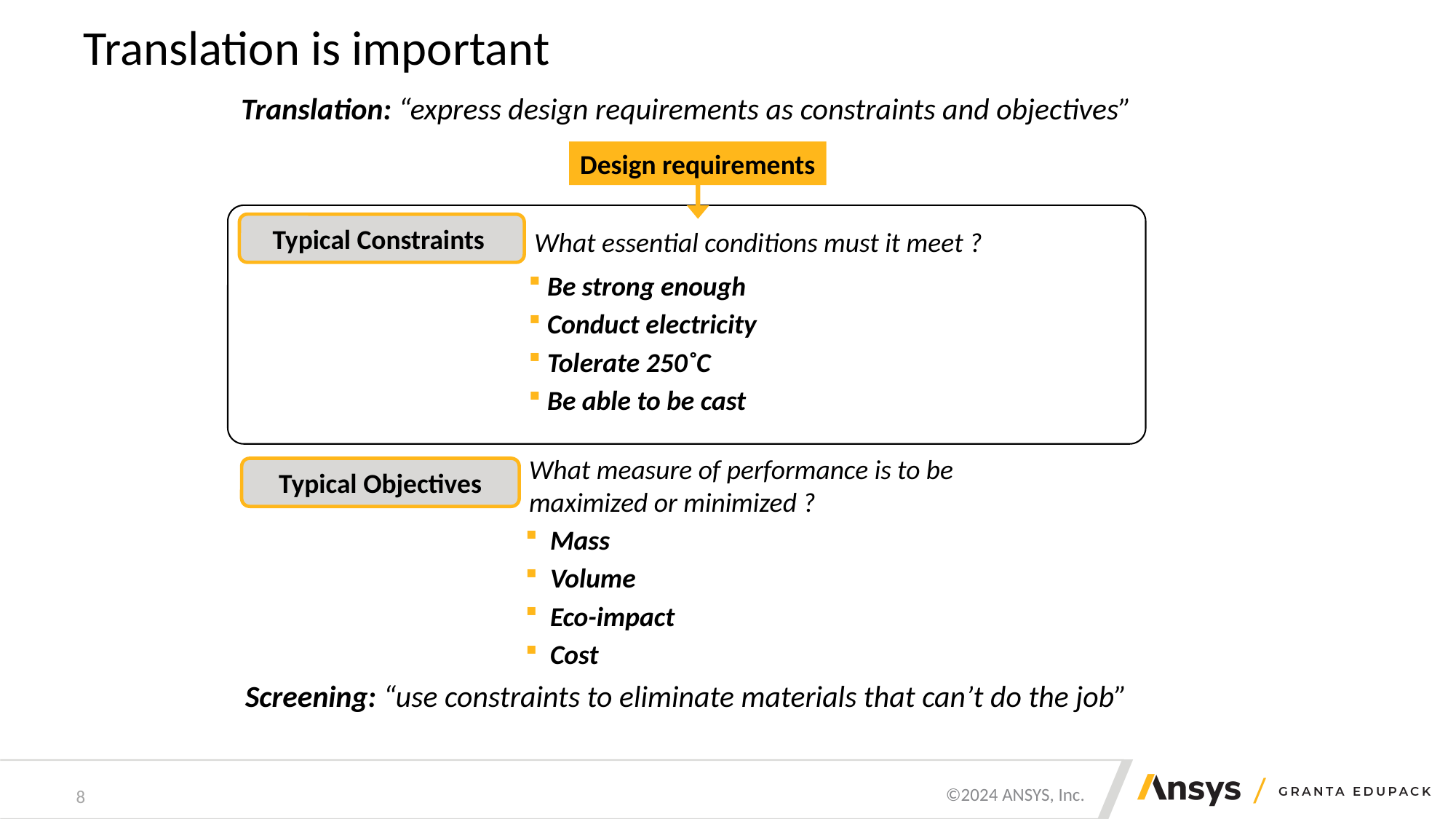

# Translation is important
Translation: “express design requirements as constraints and objectives”
Design requirements

Typical Constraints
What essential conditions must it meet ?

 Be strong enough
 Conduct electricity
 Tolerate 250˚C
 Be able to be cast
What measure of performance is to be maximized or minimized ?
Typical Objectives
  Mass
  Volume
  Eco-impact
  Cost
Screening: “use constraints to eliminate materials that can’t do the job”
8